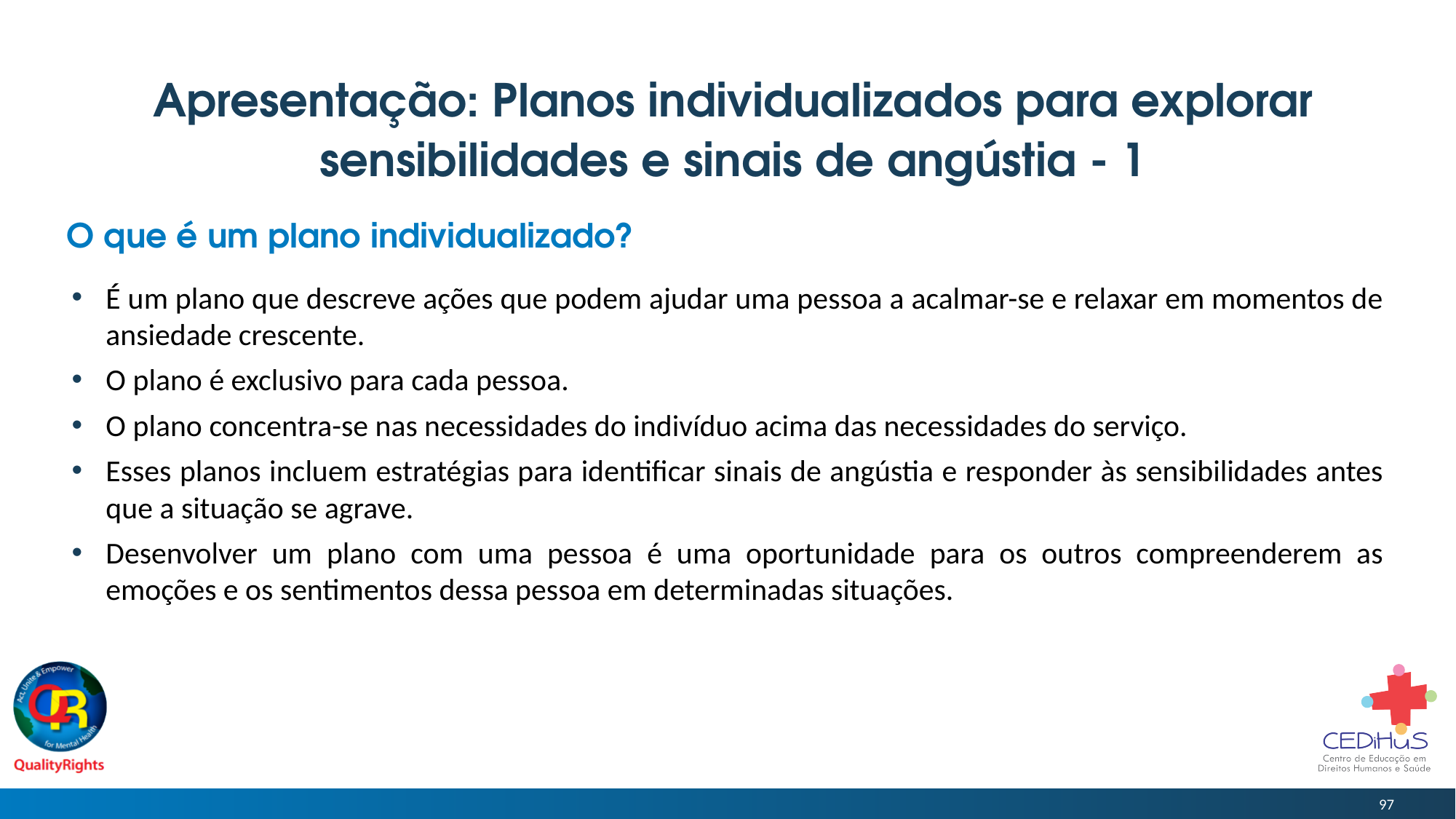

# Apresentação: Planos individualizados para explorar sensibilidades e sinais de angústia - 1
O que é um plano individualizado?
É um plano que descreve ações que podem ajudar uma pessoa a acalmar-se e relaxar em momentos de ansiedade crescente.
O plano é exclusivo para cada pessoa.
O plano concentra-se nas necessidades do indivíduo acima das necessidades do serviço.
Esses planos incluem estratégias para identificar sinais de angústia e responder às sensibilidades antes que a situação se agrave.
Desenvolver um plano com uma pessoa é uma oportunidade para os outros compreenderem as emoções e os sentimentos dessa pessoa em determinadas situações.